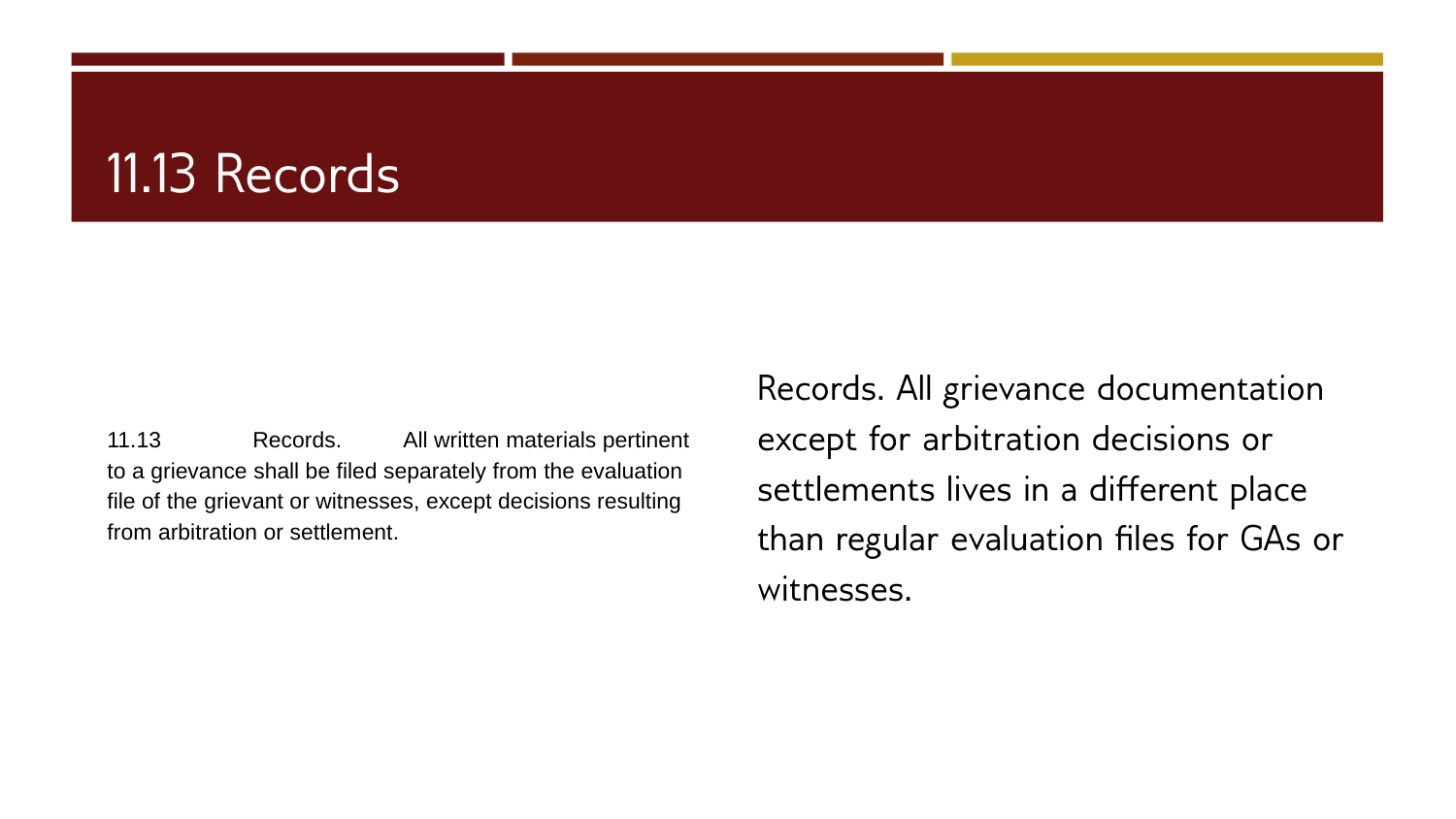

# 11.13 Records
11.13 	Records.	 All written materials pertinent to a grievance shall be filed separately from the evaluation file of the grievant or witnesses, except decisions resulting from arbitration or settlement.
Records. All grievance documentation except for arbitration decisions or settlements lives in a different place than regular evaluation files for GAs or witnesses.